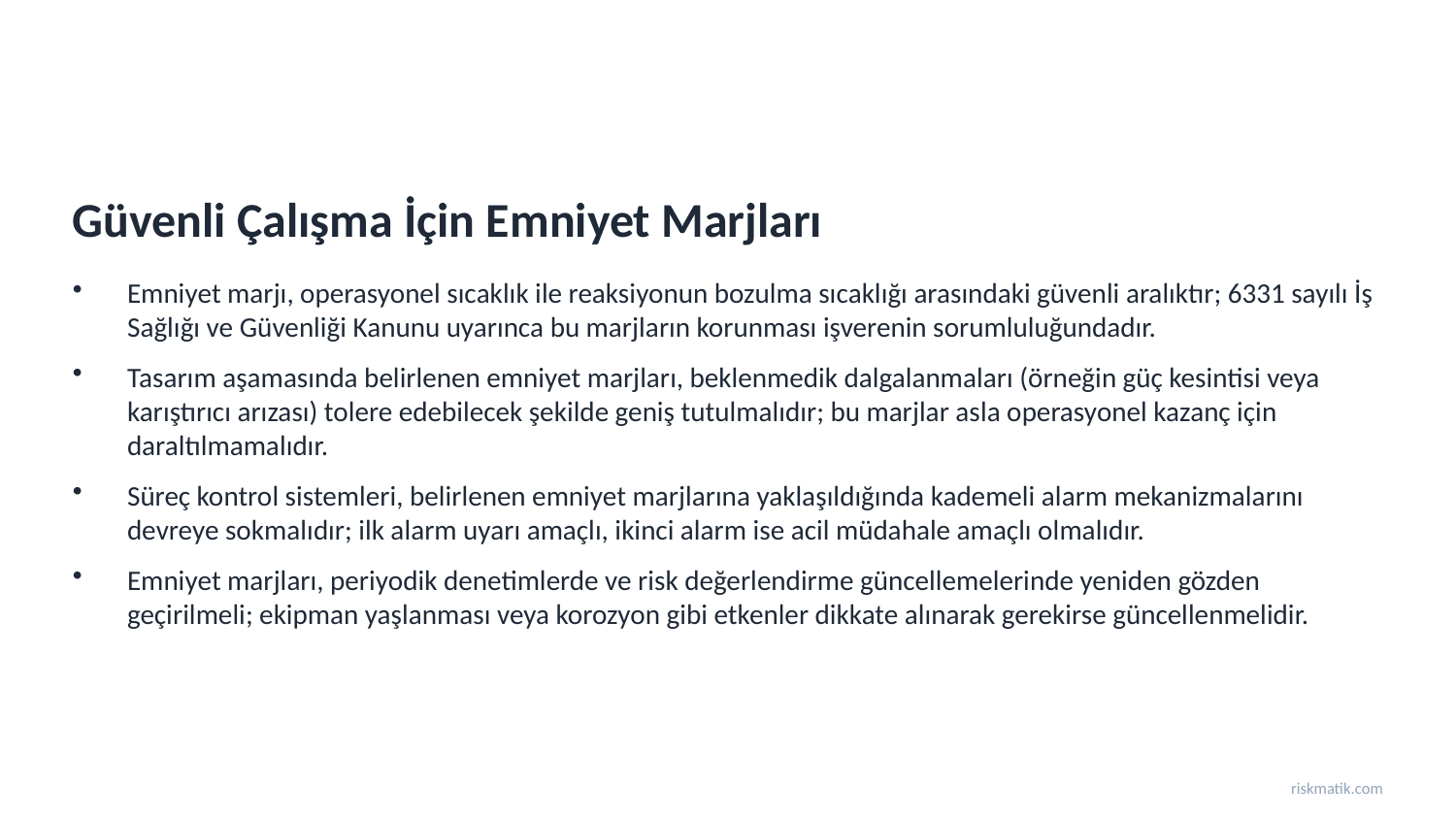

Güvenli Çalışma İçin Emniyet Marjları
Emniyet marjı, operasyonel sıcaklık ile reaksiyonun bozulma sıcaklığı arasındaki güvenli aralıktır; 6331 sayılı İş Sağlığı ve Güvenliği Kanunu uyarınca bu marjların korunması işverenin sorumluluğundadır.
Tasarım aşamasında belirlenen emniyet marjları, beklenmedik dalgalanmaları (örneğin güç kesintisi veya karıştırıcı arızası) tolere edebilecek şekilde geniş tutulmalıdır; bu marjlar asla operasyonel kazanç için daraltılmamalıdır.
Süreç kontrol sistemleri, belirlenen emniyet marjlarına yaklaşıldığında kademeli alarm mekanizmalarını devreye sokmalıdır; ilk alarm uyarı amaçlı, ikinci alarm ise acil müdahale amaçlı olmalıdır.
Emniyet marjları, periyodik denetimlerde ve risk değerlendirme güncellemelerinde yeniden gözden geçirilmeli; ekipman yaşlanması veya korozyon gibi etkenler dikkate alınarak gerekirse güncellenmelidir.
riskmatik.com